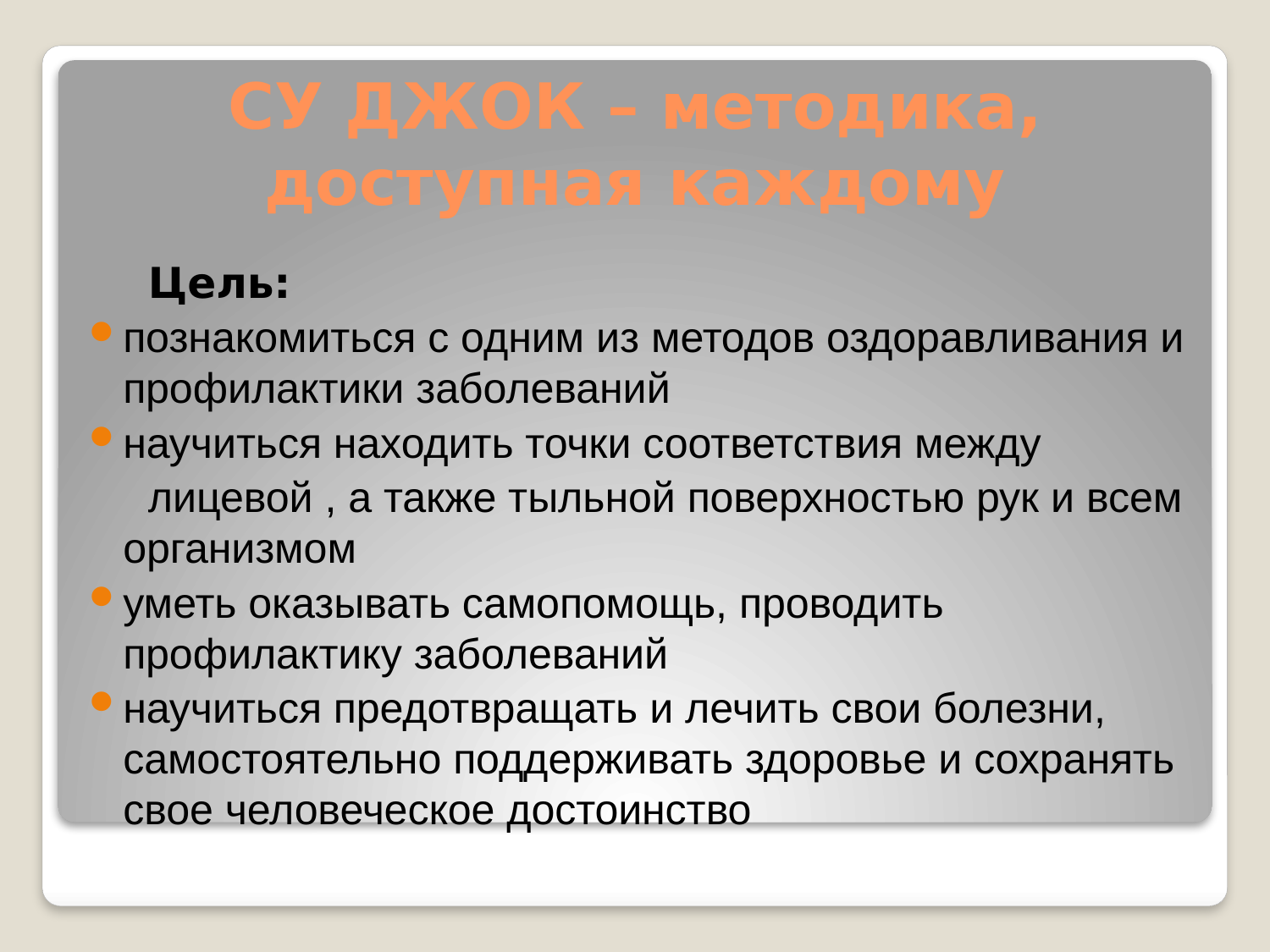

# СУ ДЖОК – методика, доступная каждому
    Цель:
познакомиться с одним из методов оздоравливания и профилактики заболеваний
научиться находить точки соответствия между
     лицевой , а также тыльной поверхностью рук и всем организмом
уметь оказывать самопомощь, проводить профилактику заболеваний
научиться предотвращать и лечить свои болезни, самостоятельно поддерживать здоровье и сохранять свое человеческое достоинство